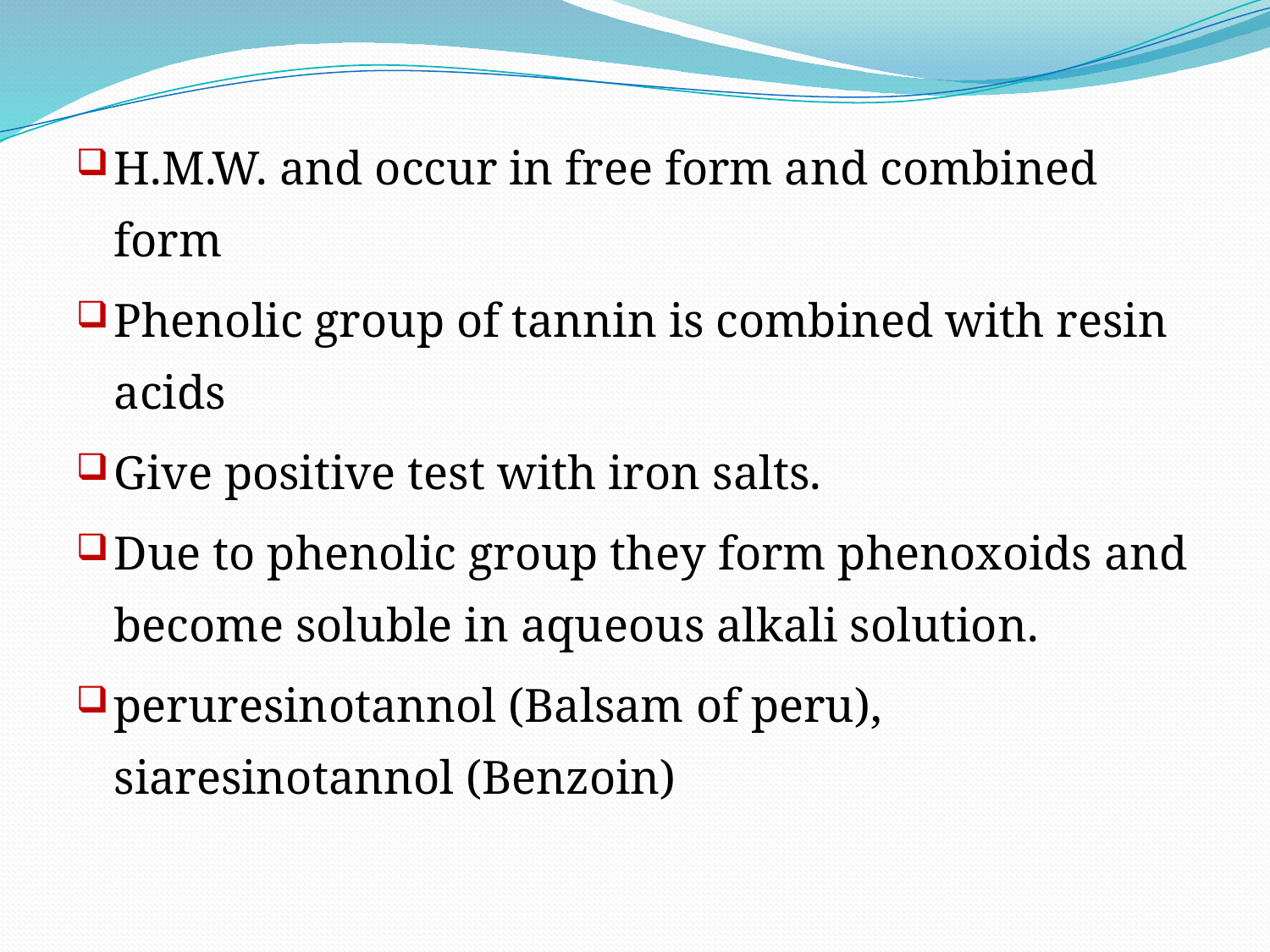

H.M.W. and occur in free form and combined form
Phenolic group of tannin is combined with resin acids
Give positive test with iron salts.
Due to phenolic group they form phenoxoids and become soluble in aqueous alkali solution.
peruresinotannol (Balsam of peru), siaresinotannol (Benzoin)